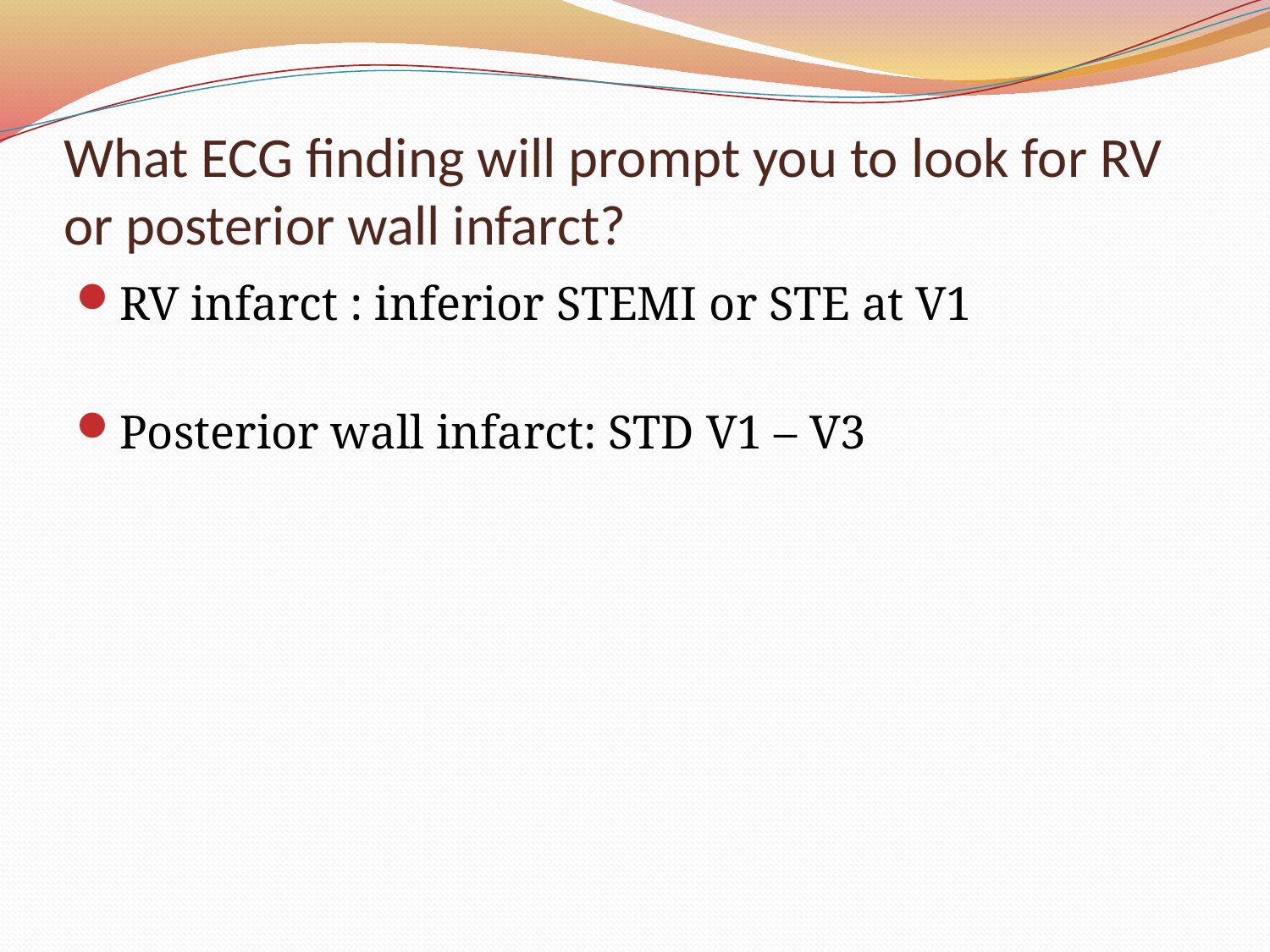

# What ECG finding will prompt you to look for RV or posterior wall infarct?
RV infarct : inferior STEMI or STE at V1

Posterior wall infarct: STD V1 – V3